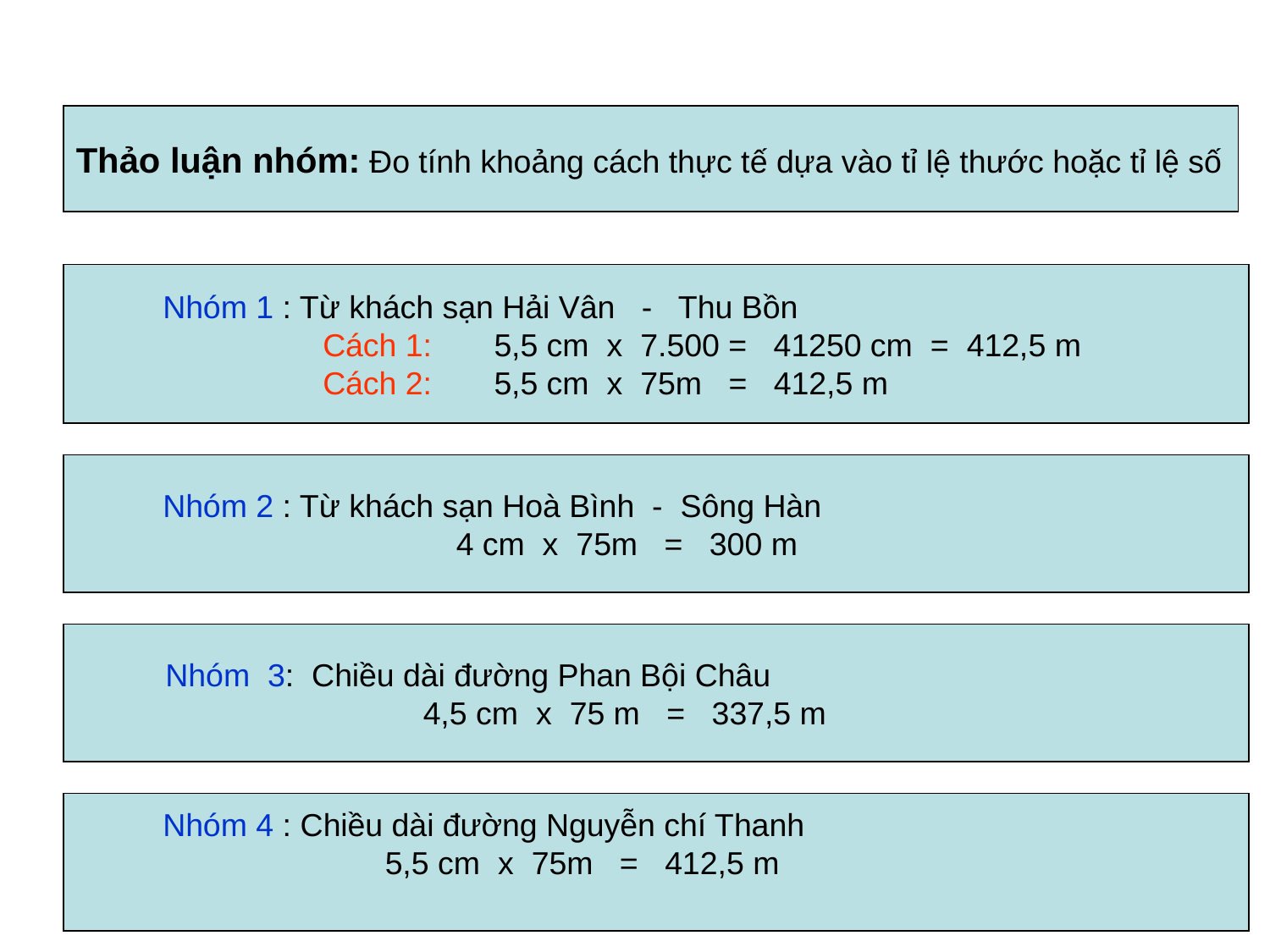

Thảo luận nhóm: Đo tính khoảng cách thực tế dựa vào tỉ lệ thước hoặc tỉ lệ số
Nhóm 1 : Từ khách sạn Hải Vân   -   Thu Bồn
                  Cách 1:       5,5 cm  x  7.500 =   41250 cm  =  412,5 m
                  Cách 2:       5,5 cm  x  75m   =   412,5 m
Nhóm 2 : Từ khách sạn Hoà Bình  -  Sông Hàn
                                 4 cm  x  75m   =   300 m
 Nhóm  3:  Chiều dài đường Phan Bội Châu
                              4,5 cm  x  75 m   =   337,5 m

Nhóm 4 : Chiều dài đường Nguyễn chí Thanh
                         5,5 cm  x  75m   =   412,5 m